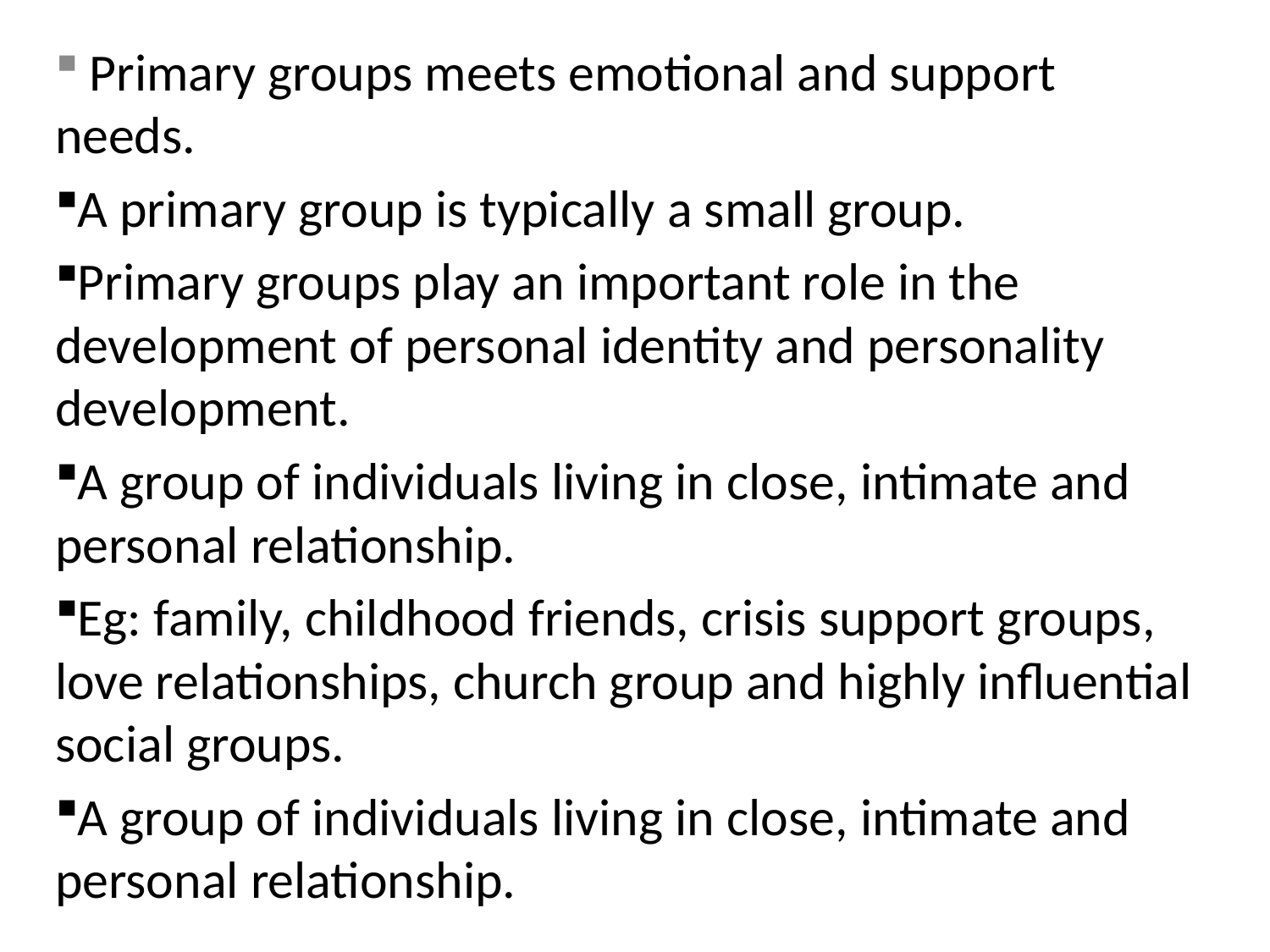

Primary groups meets emotional and support needs.
A primary group is typically a small group.
Primary groups play an important role in the development of personal identity and personality development.
A group of individuals living in close, intimate and personal relationship.
Eg: family, childhood friends, crisis support groups, love relationships, church group and highly influential social groups.
A group of individuals living in close, intimate and personal relationship.